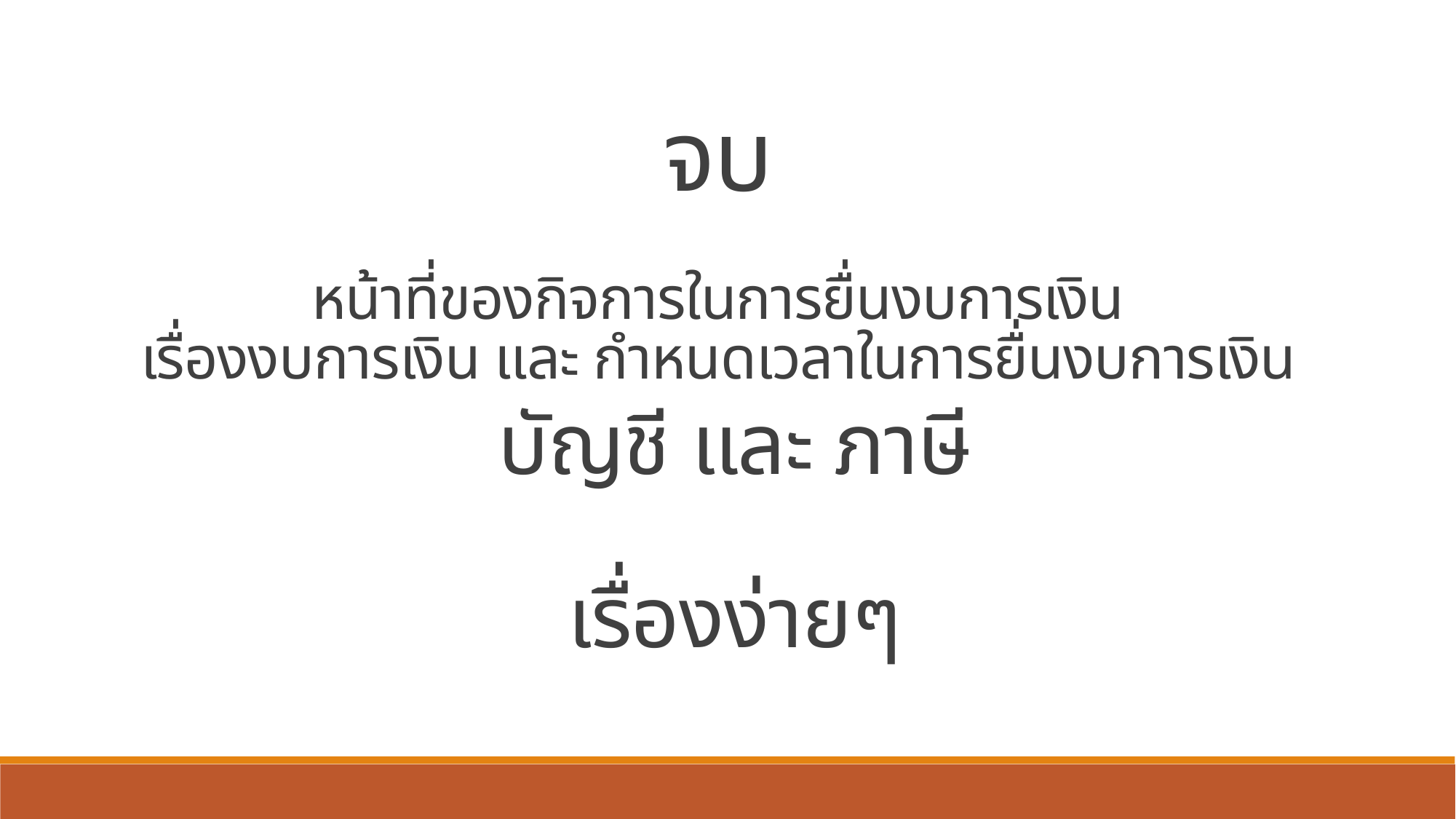

จบ
หน้าที่ของกิจการในการยื่นงบการเงิน
เรื่องงบการเงิน และ กำหนดเวลาในการยื่นงบการเงิน
บัญชี และ ภาษี

เรื่องง่ายๆ